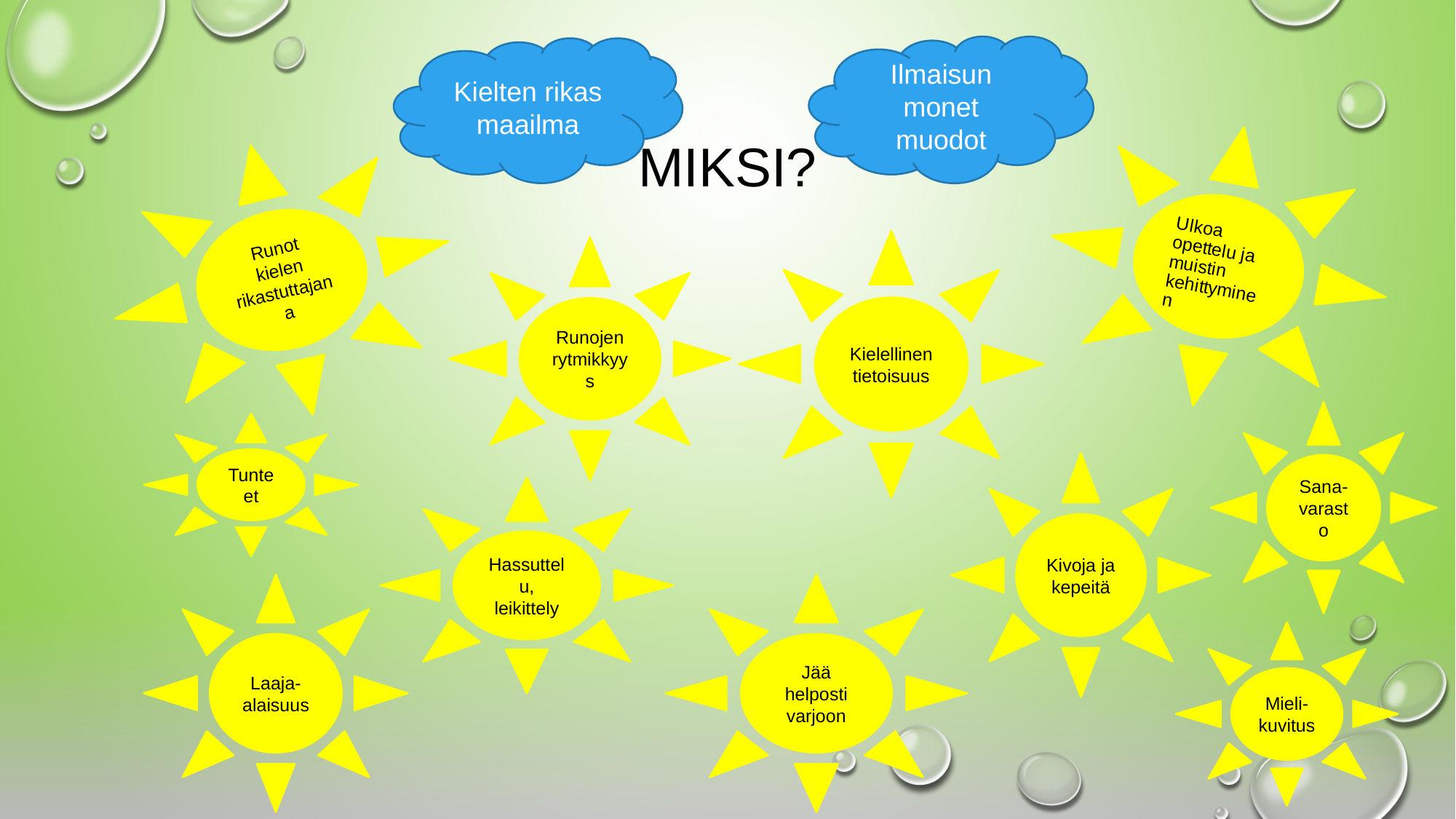

### Chart

| Category |
|---|
Ilmaisun monet muodot
Kielten rikas maailma
# Miksi?
Runot kielen rikastuttajana
Kielellinen tietoisuus
Runojen rytmikkyys
Sana-varasto
Tunteet
Kivoja ja kepeitä
Hassuttelu, leikittely
Jää helposti varjoon
Laaja-alaisuus
Mieli-kuvitus